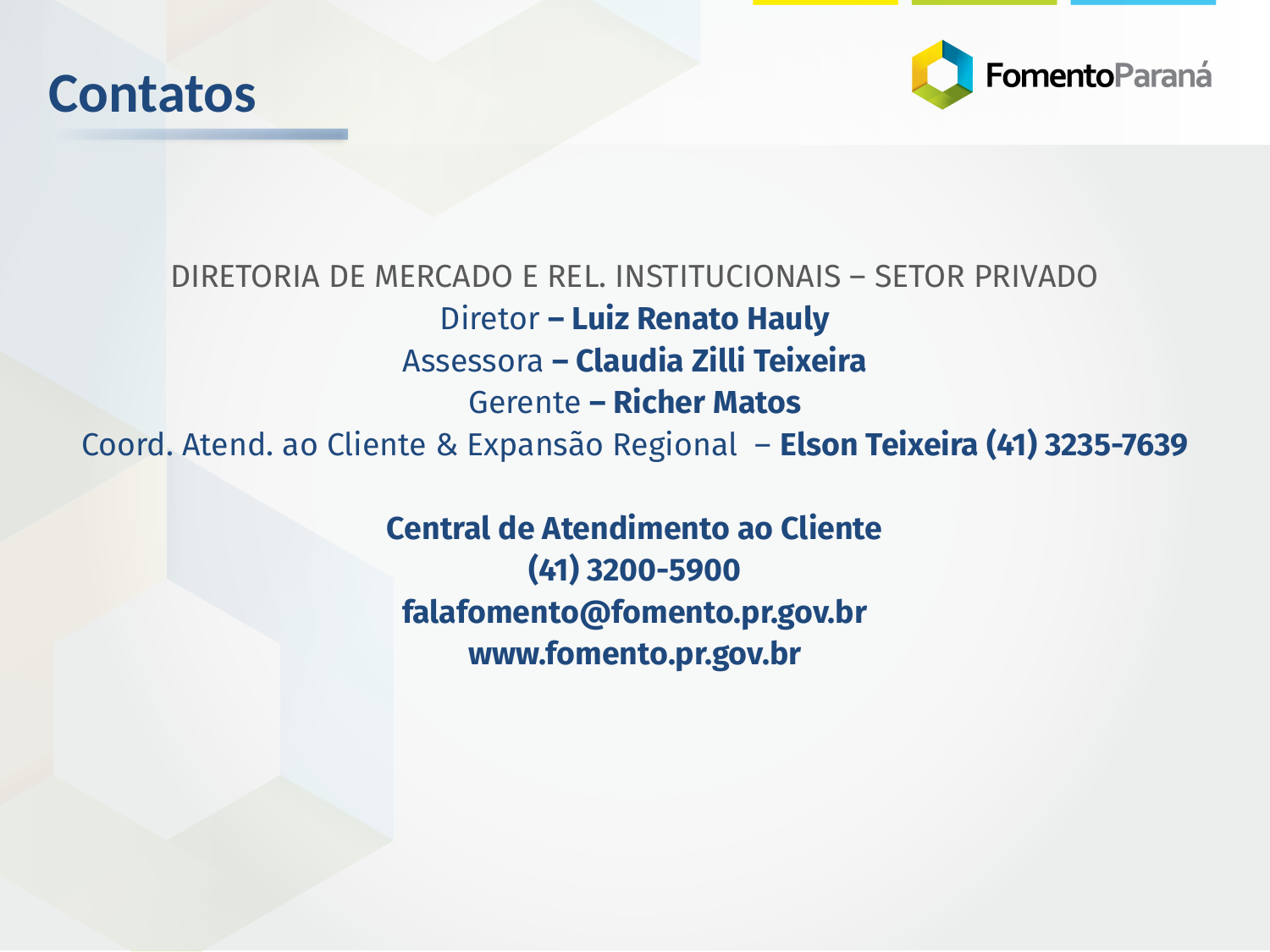

Contatos

DIRETORIA DE MERCADO E REL. INSTITUCIONAIS – SETOR PRIVADO
Diretor – Luiz Renato Hauly
Assessora – Claudia Zilli Teixeira
Gerente – Richer Matos
Coord. Atend. ao Cliente & Expansão Regional  – Elson Teixeira (41) 3235-7639

Central de Atendimento ao Cliente
(41) 3200-5900
falafomento@fomento.pr.gov.br
www.fomento.pr.gov.br